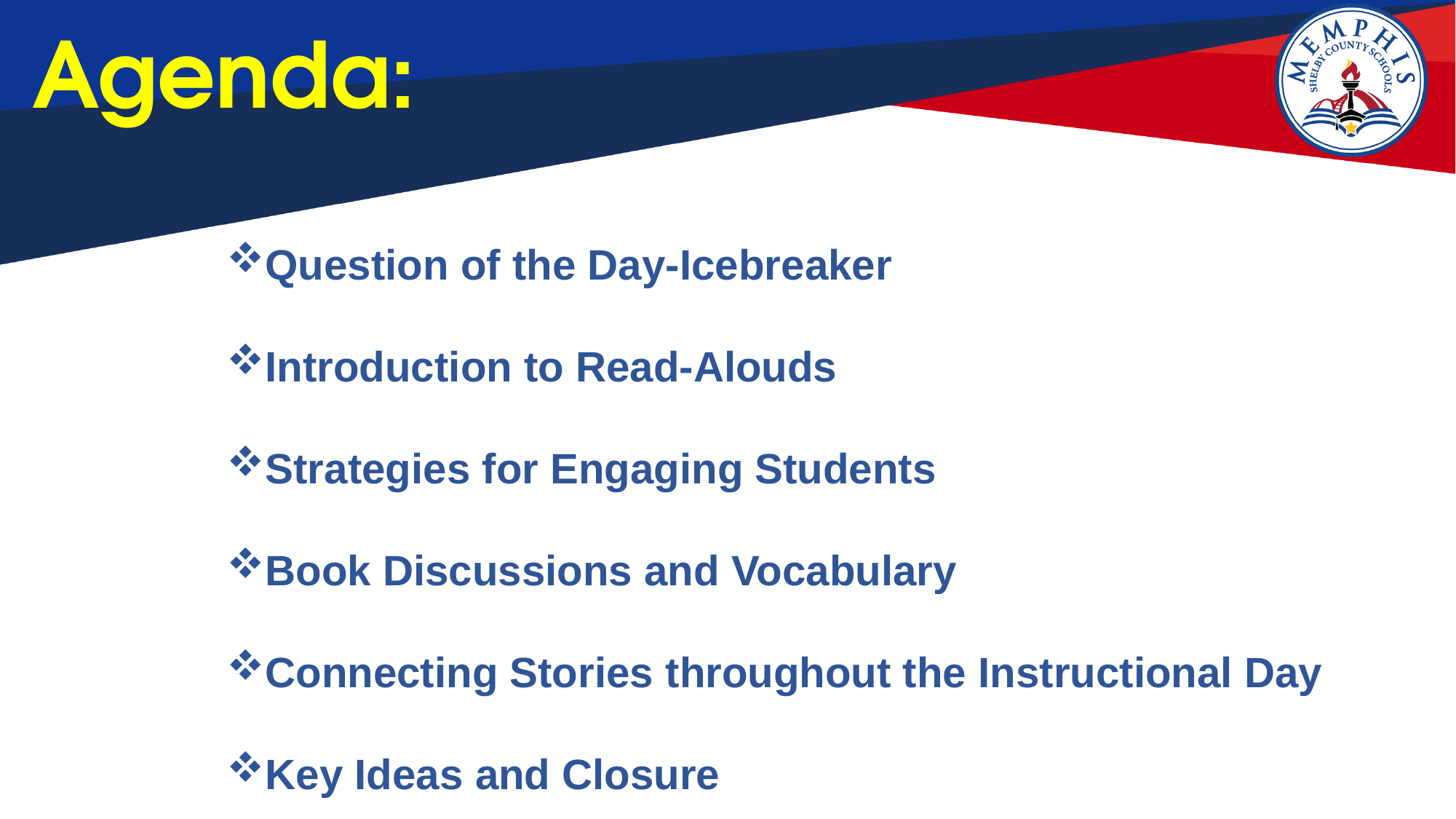

Agenda:
Question of the Day-Icebreaker

Introduction to Read-Alouds

Strategies for Engaging Students

Book Discussions and Vocabulary

Connecting Stories throughout the Instructional Day

Key Ideas and Closure